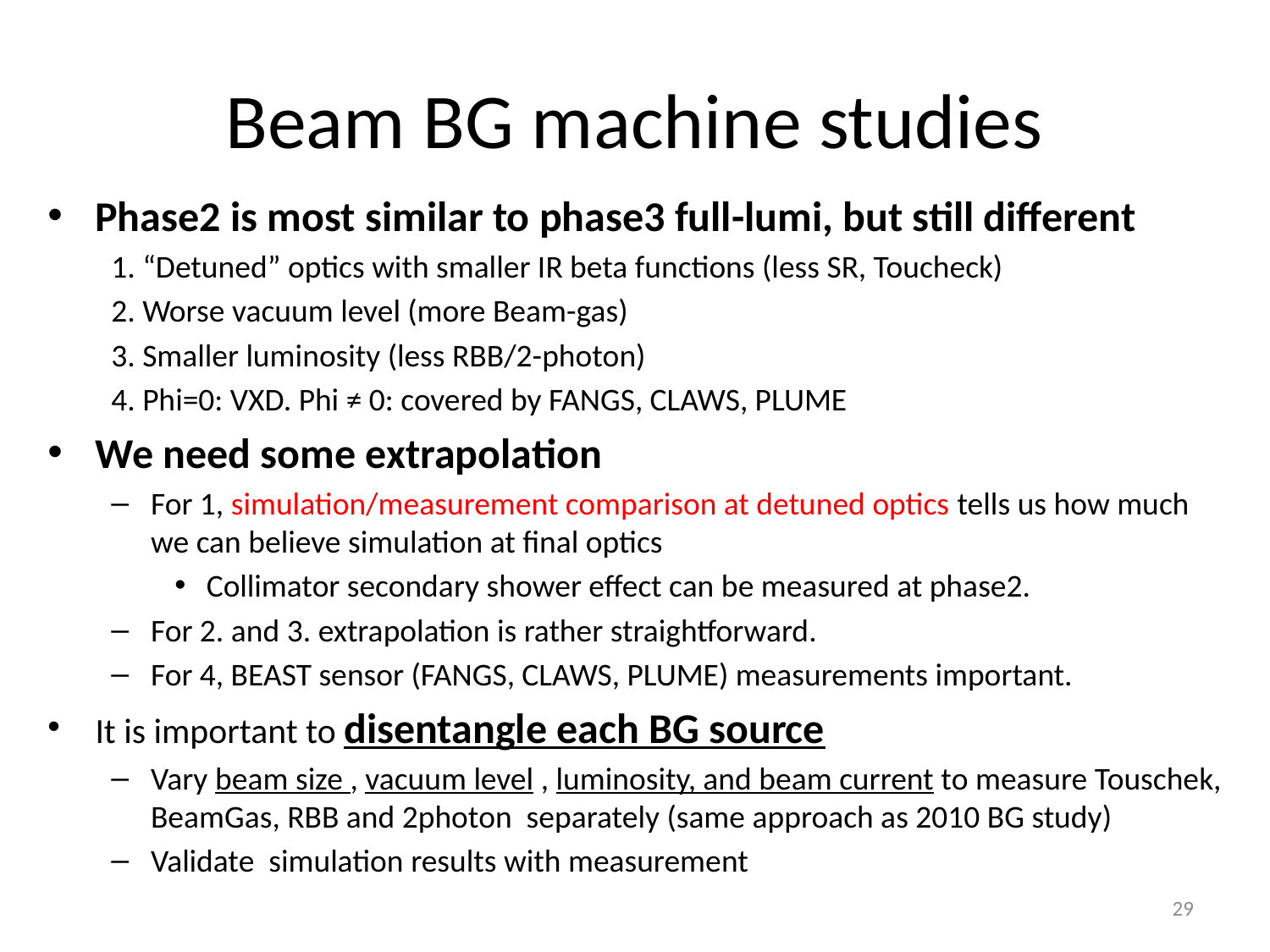

# Beam BG machine studies
Phase2 is most similar to phase3 full-lumi, but still different
1. “Detuned” optics with smaller IR beta functions (less SR, Toucheck)
2. Worse vacuum level (more Beam-gas)
3. Smaller luminosity (less RBB/2-photon)
4. Phi=0: VXD. Phi ≠ 0: covered by FANGS, CLAWS, PLUME
We need some extrapolation
For 1, simulation/measurement comparison at detuned optics tells us how much we can believe simulation at final optics
Collimator secondary shower effect can be measured at phase2.
For 2. and 3. extrapolation is rather straightforward.
For 4, BEAST sensor (FANGS, CLAWS, PLUME) measurements important.
It is important to disentangle each BG source
Vary beam size , vacuum level , luminosity, and beam current to measure Touschek, BeamGas, RBB and 2photon  separately (same approach as 2010 BG study)
Validate  simulation results with measurement

29